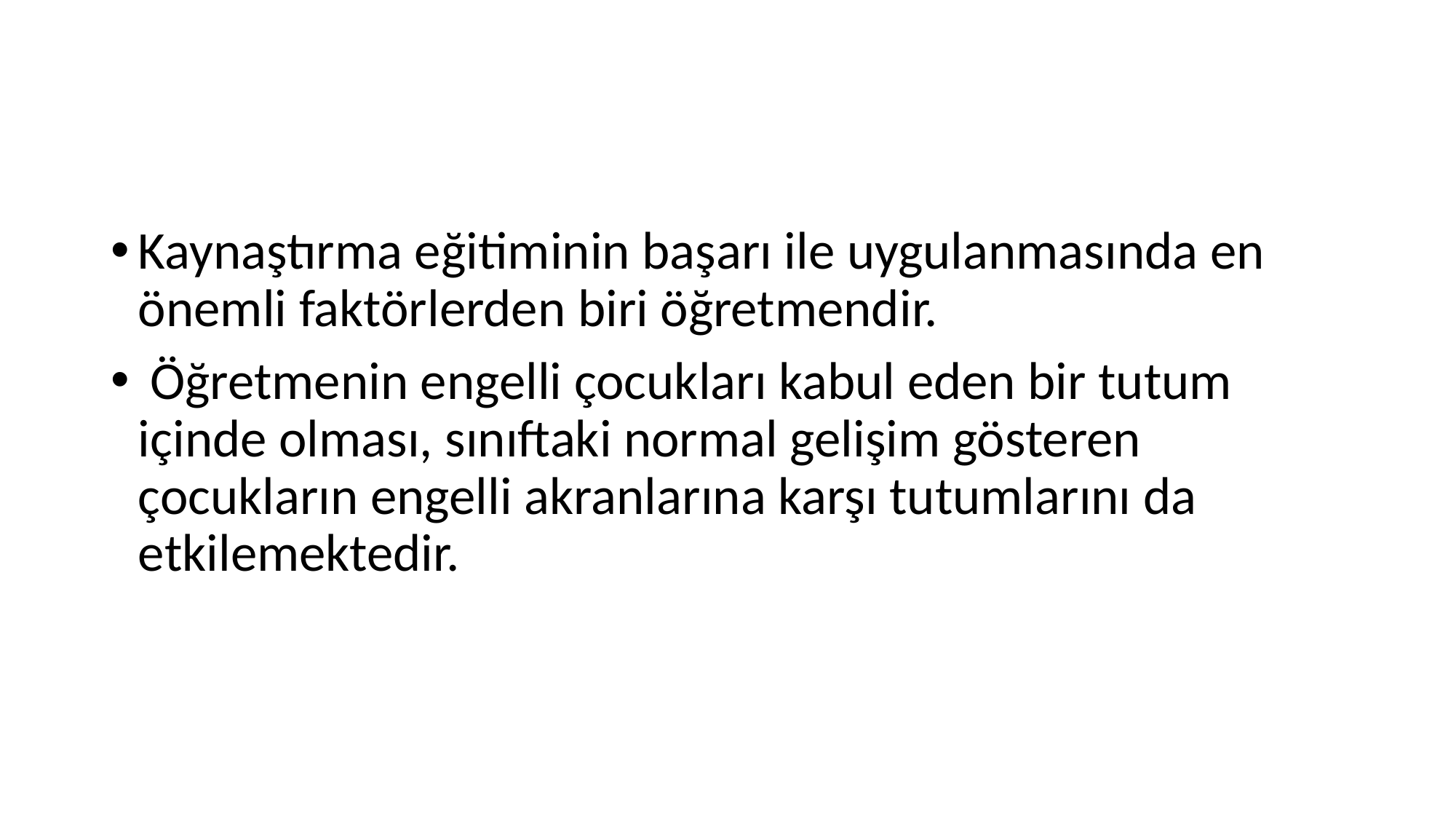

#
Kaynaştırma eğitiminin başarı ile uygulanmasında en önemli faktörlerden biri öğretmendir.
 Öğretmenin engelli çocukları kabul eden bir tutum içinde olması, sınıftaki normal gelişim gösteren çocukların engelli akranlarına karşı tutumlarını da etkilemektedir.